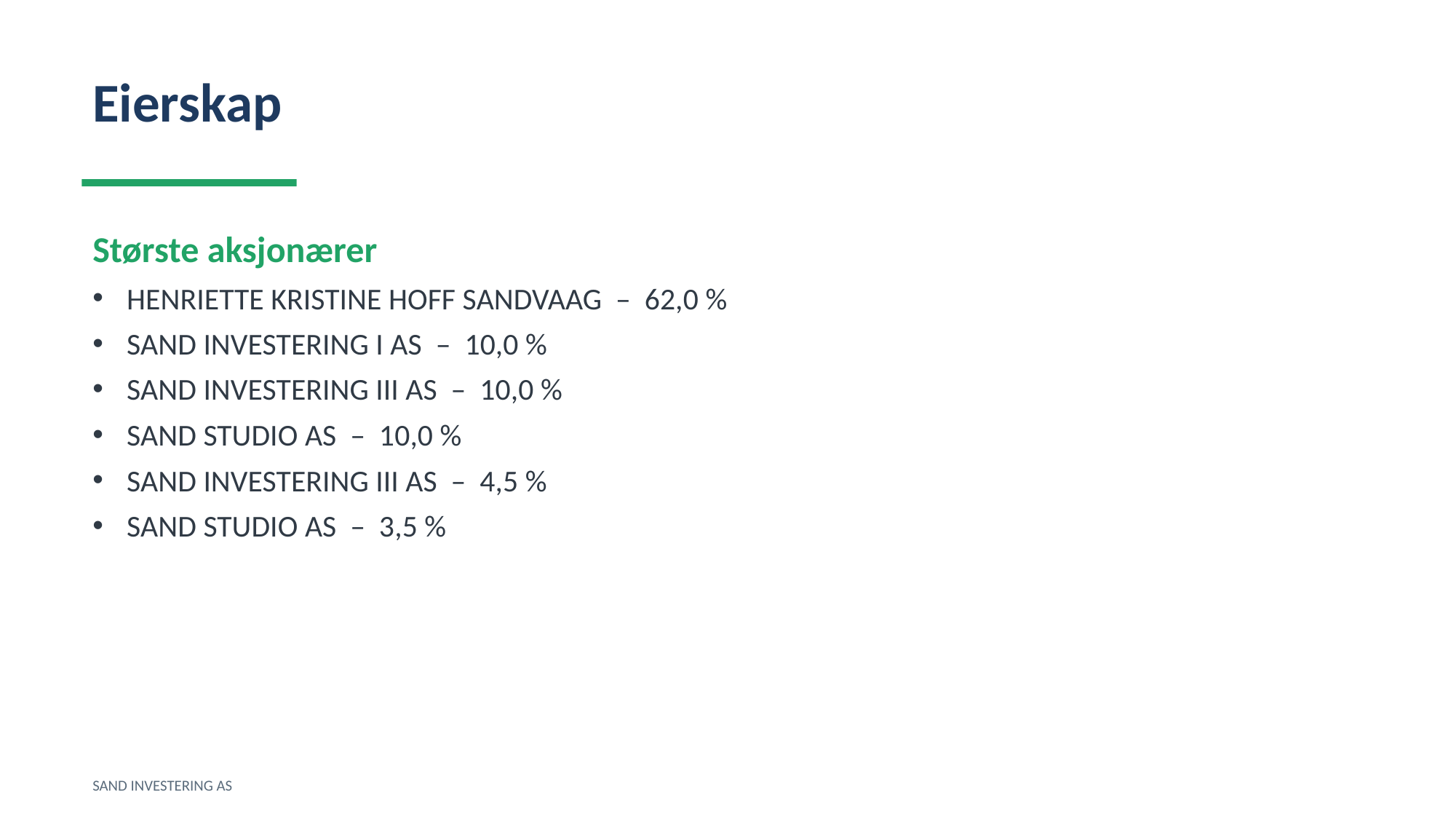

Eierskap

Største aksjonærer
HENRIETTE KRISTINE HOFF SANDVAAG  –  62,0 %
SAND INVESTERING I AS  –  10,0 %
SAND INVESTERING III AS  –  10,0 %
SAND STUDIO AS  –  10,0 %
SAND INVESTERING III AS  –  4,5 %
SAND STUDIO AS  –  3,5 %
SAND INVESTERING AS